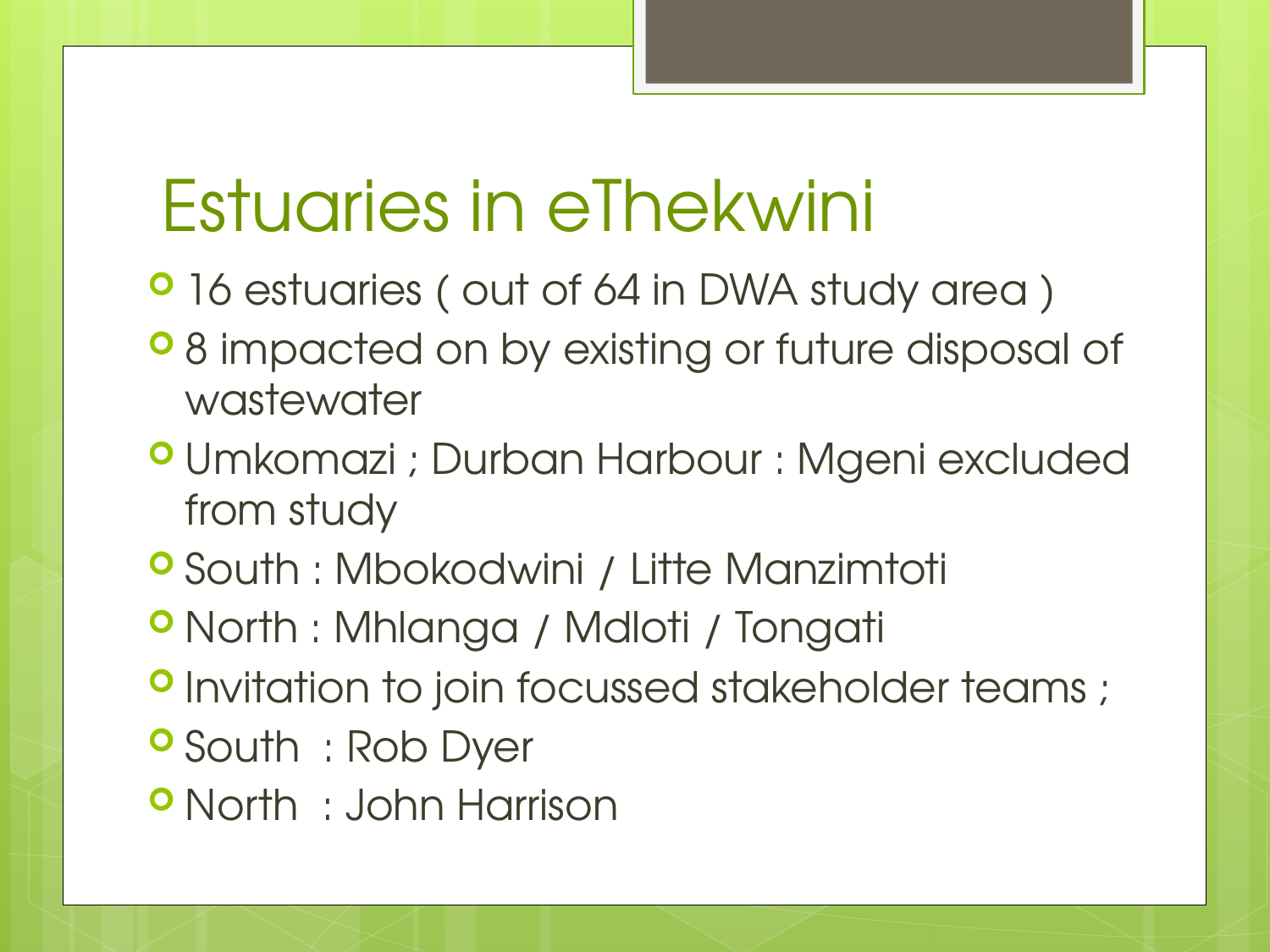

# Estuaries in eThekwini
16 estuaries ( out of 64 in DWA study area )
8 impacted on by existing or future disposal of wastewater
Umkomazi ; Durban Harbour : Mgeni excluded from study
South : Mbokodwini / Litte Manzimtoti
North : Mhlanga / Mdloti / Tongati
Invitation to join focussed stakeholder teams ;
South  : Rob Dyer
North  : John Harrison